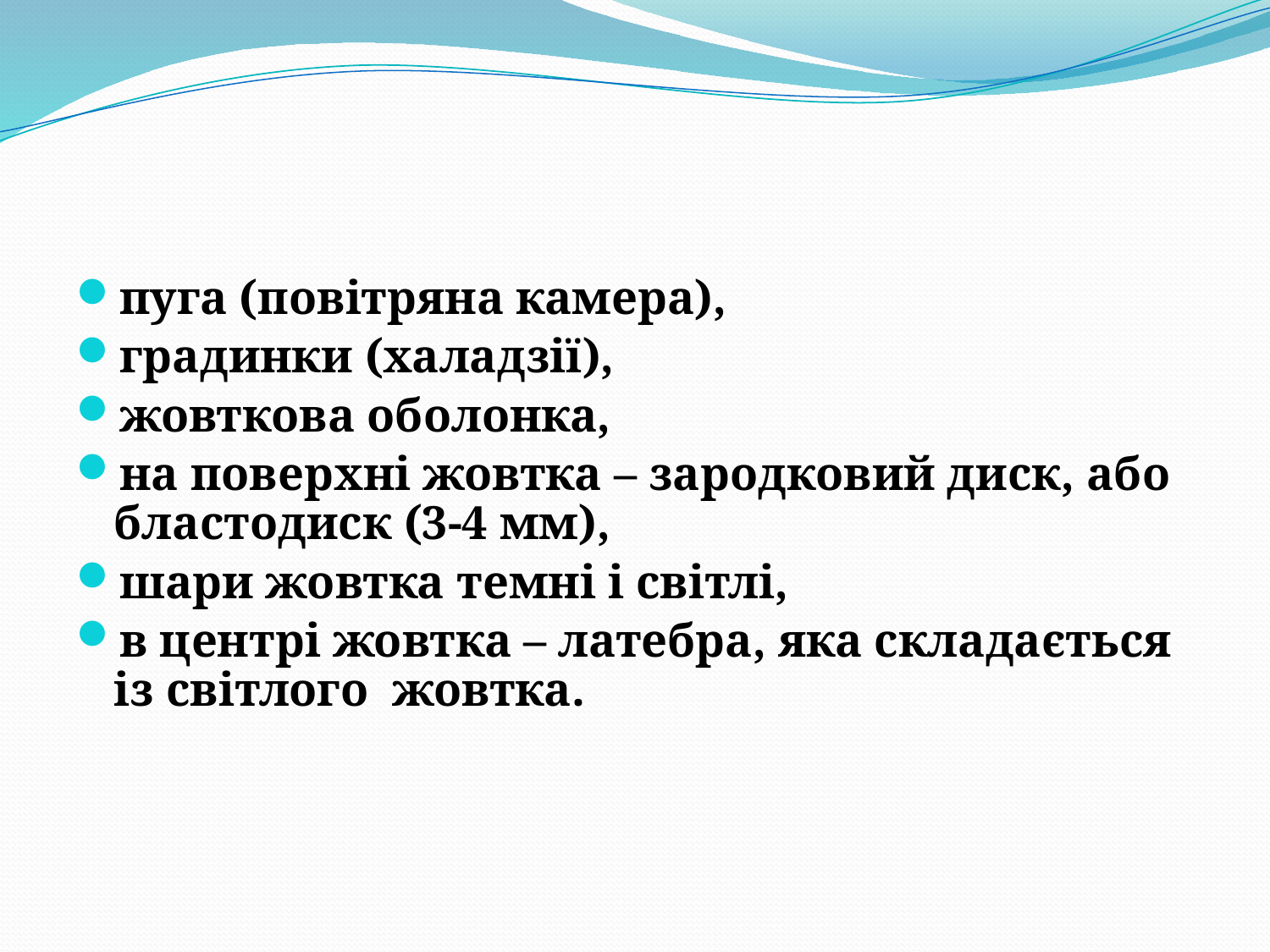

пуга (повітряна камера),
градинки (халадзії),
жовткова оболонка,
на поверхні жовтка – зародковий диск, або бластодиск (3-4 мм),
шари жовтка темні і світлі,
в центрі жовтка – латебра, яка складається із світлого  жовтка.